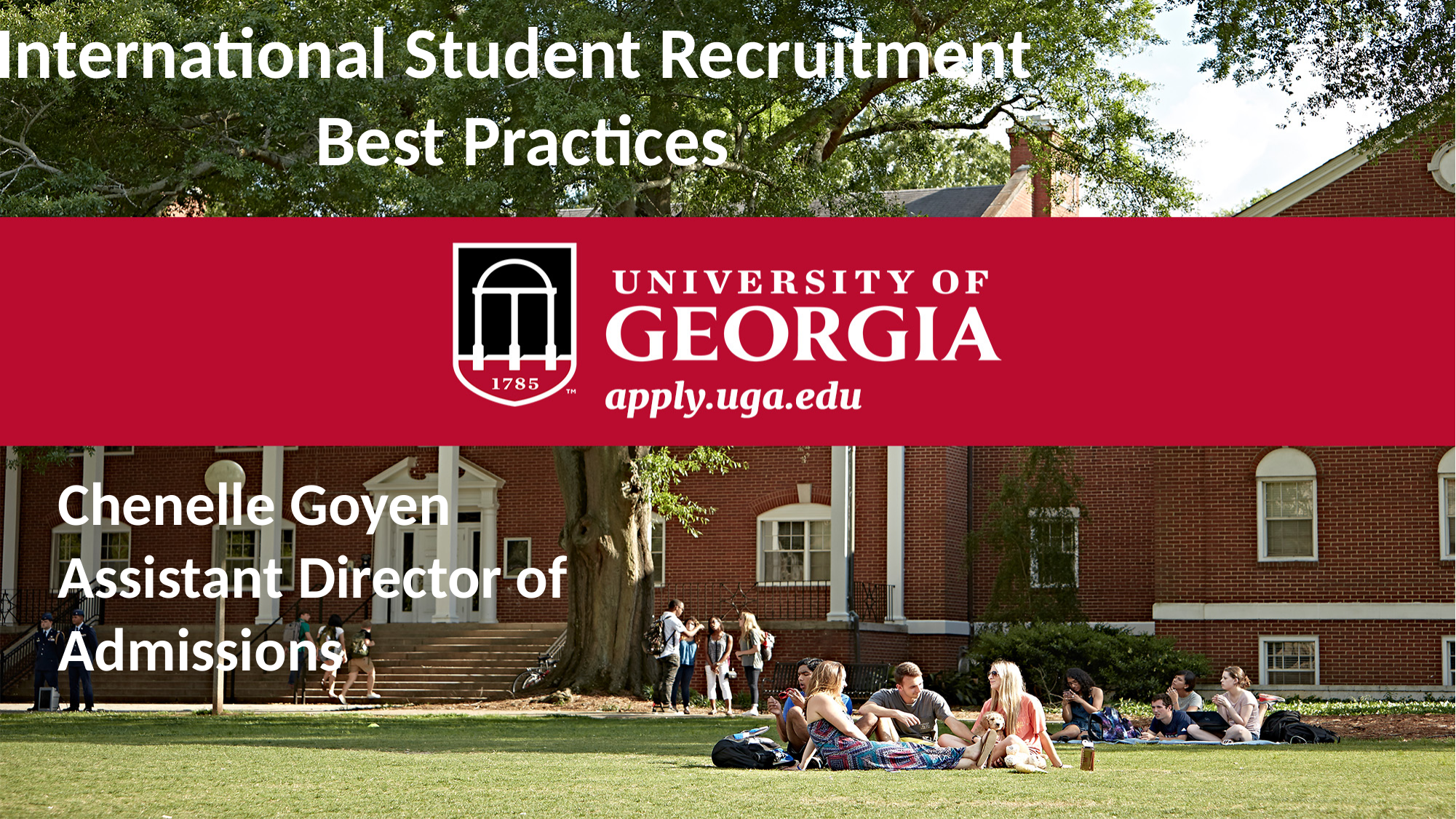

International Student Recruitment
Best Practices
Chenelle Goyen
Assistant Director of Admissions